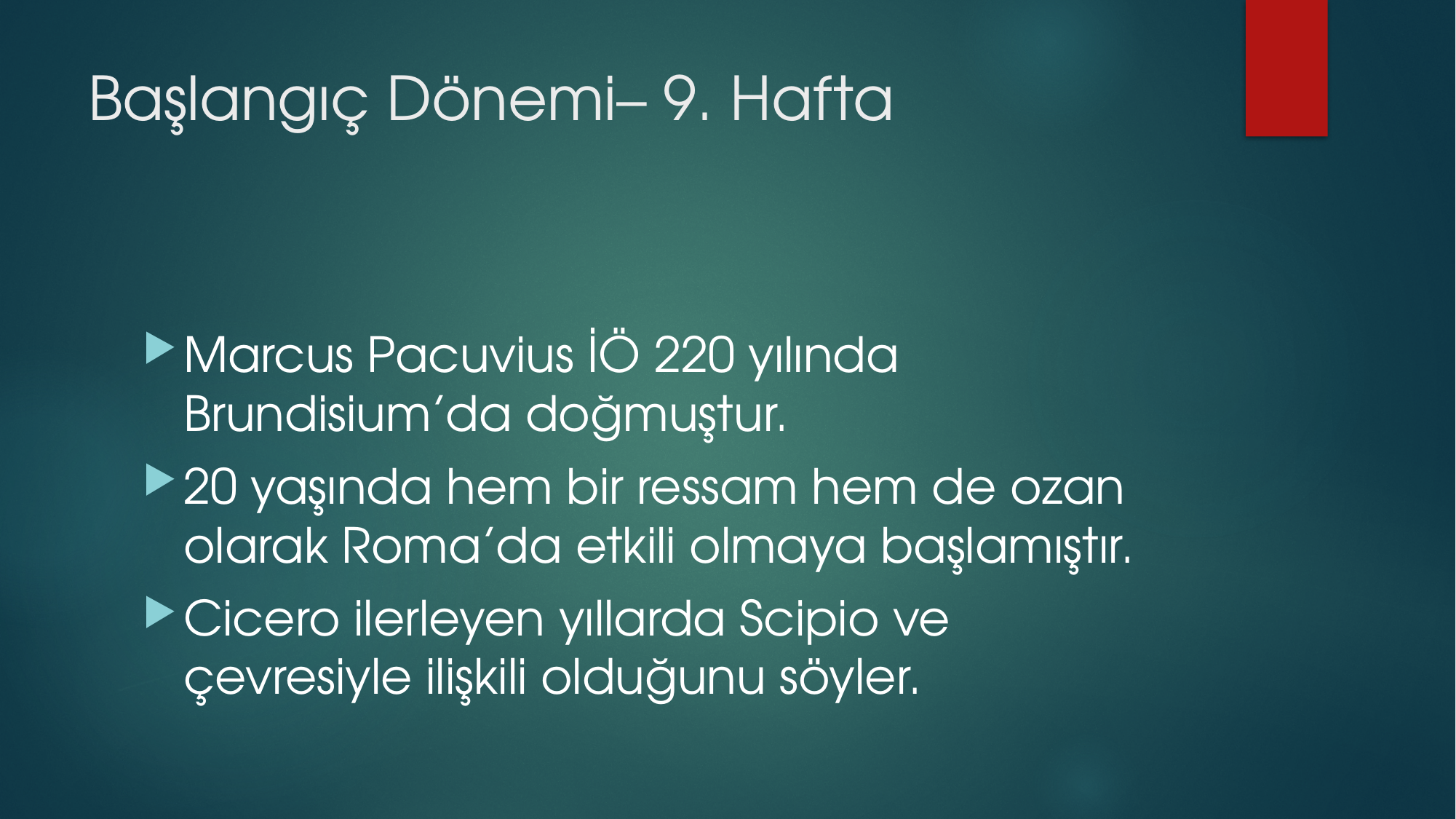

# Başlangıç Dönemi– 9. Hafta

Marcus Pacuvius İÖ 220 yılında Brundisium’da doğmuştur.
20 yaşında hem bir ressam hem de ozan olarak Roma’da etkili olmaya başlamıştır.
Cicero ilerleyen yıllarda Scipio ve çevresiyle ilişkili olduğunu söyler.